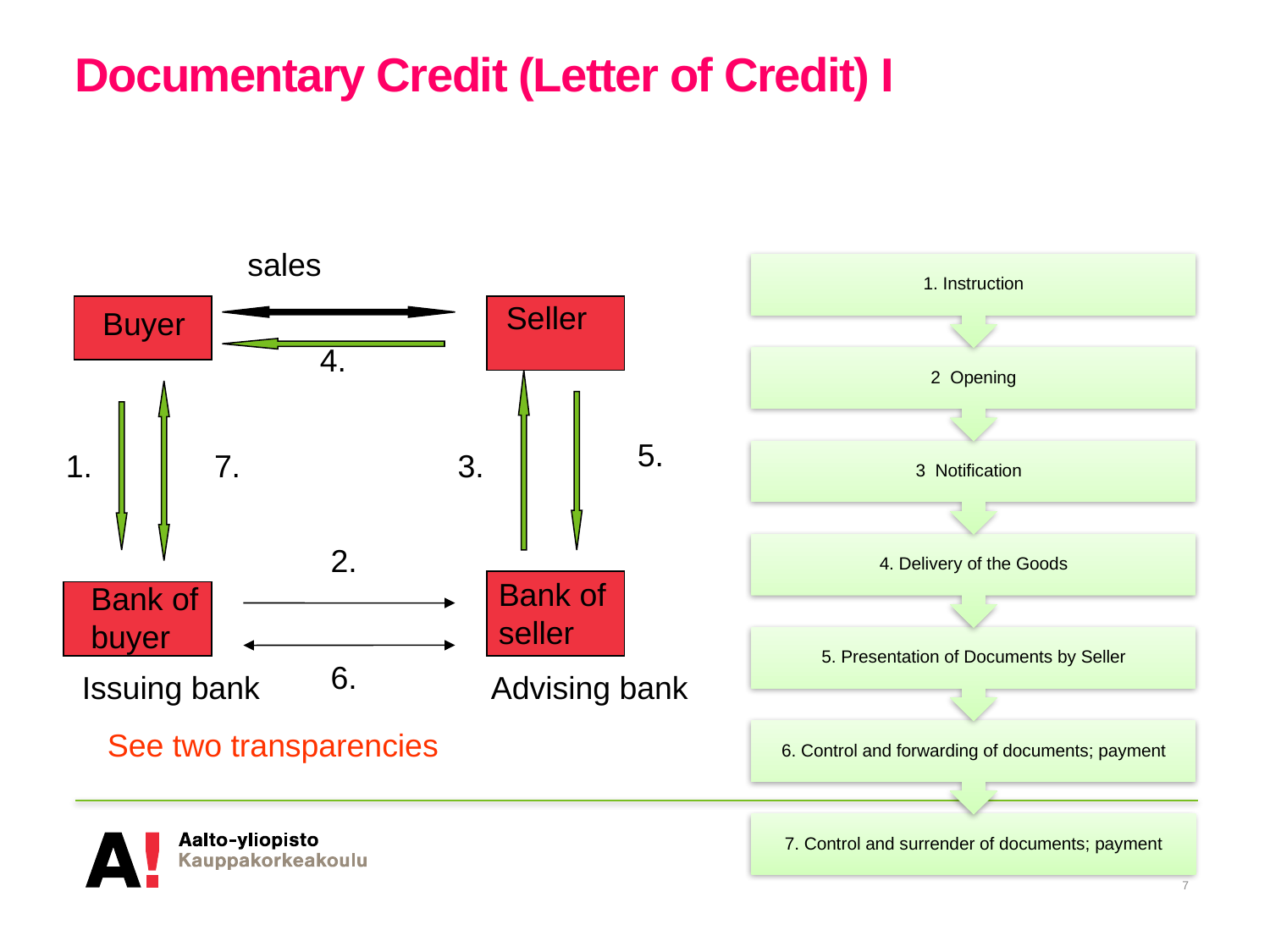

# Documentary Credit (Letter of Credit) I

sales
7. Control and surrender of documents; payment
6. Control and forwarding of documents; payment
5. Presentation of Documents by Seller
4. Delivery of the Goods
3  Notification
2  Opening
1. Instruction
Seller

Buyer

4.

5.
1.
7.
3.
2.
Bank of
seller

Bank of
buyer

6.
Issuing bank
Advising bank
See two transparencies
Markkinoiden juridinen toimintaympäristö kalvot 3a
7